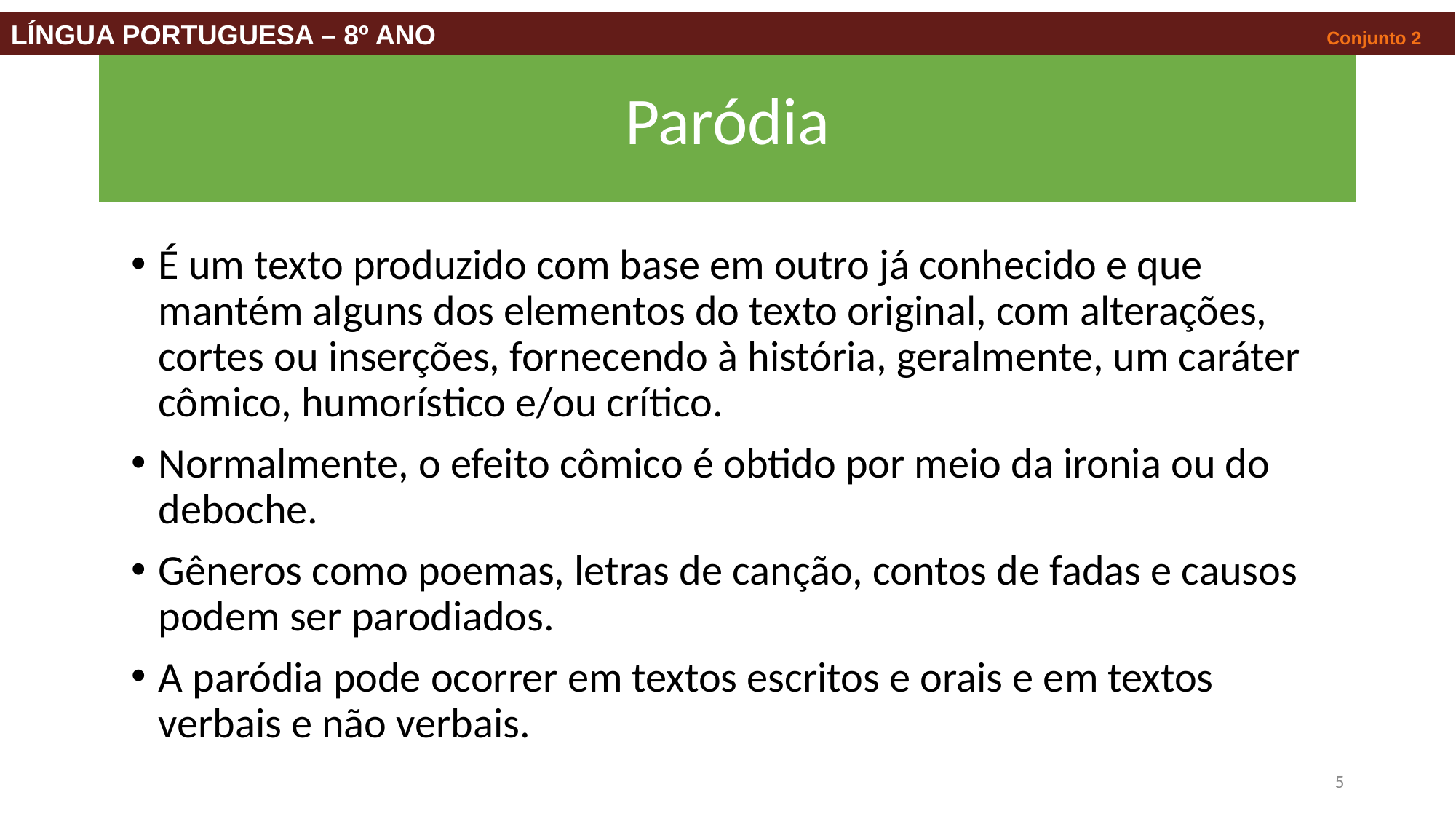

LÍNGUA PORTUGUESA – 8º ANO									 Conjunto 2
# Paródia
É um texto produzido com base em outro já conhecido e que mantém alguns dos elementos do texto original, com alterações, cortes ou inserções, fornecendo à história, geralmente, um caráter cômico, humorístico e/ou crítico.
Normalmente, o efeito cômico é obtido por meio da ironia ou do deboche.
Gêneros como poemas, letras de canção, contos de fadas e causos podem ser parodiados.
A paródia pode ocorrer em textos escritos e orais e em textos verbais e não verbais.
5